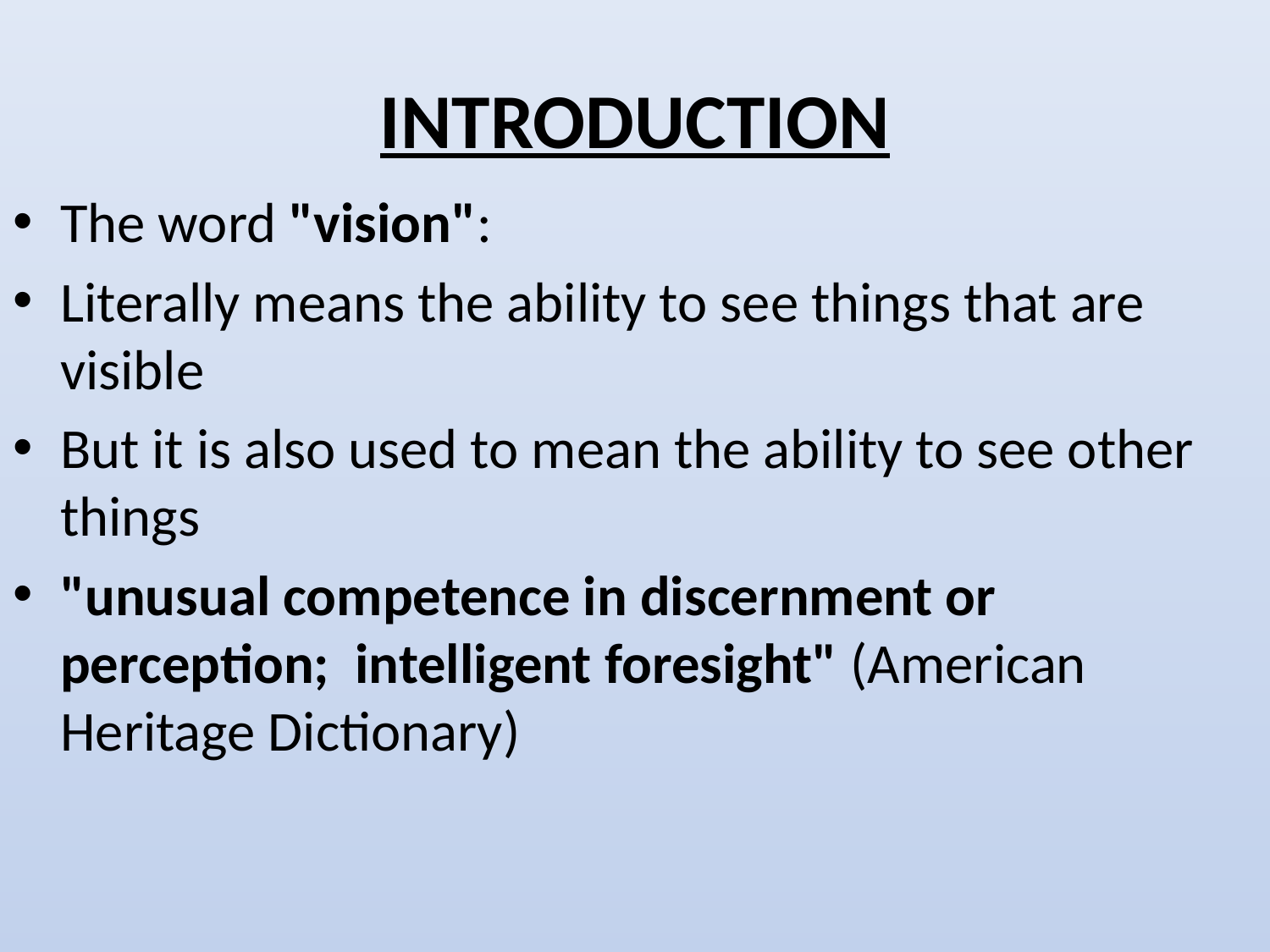

# INTRODUCTION
The word "vision":
Literally means the ability to see things that are visible
But it is also used to mean the ability to see other things
"unusual competence in discernment or perception;  intelligent foresight" (American Heritage Dictionary)